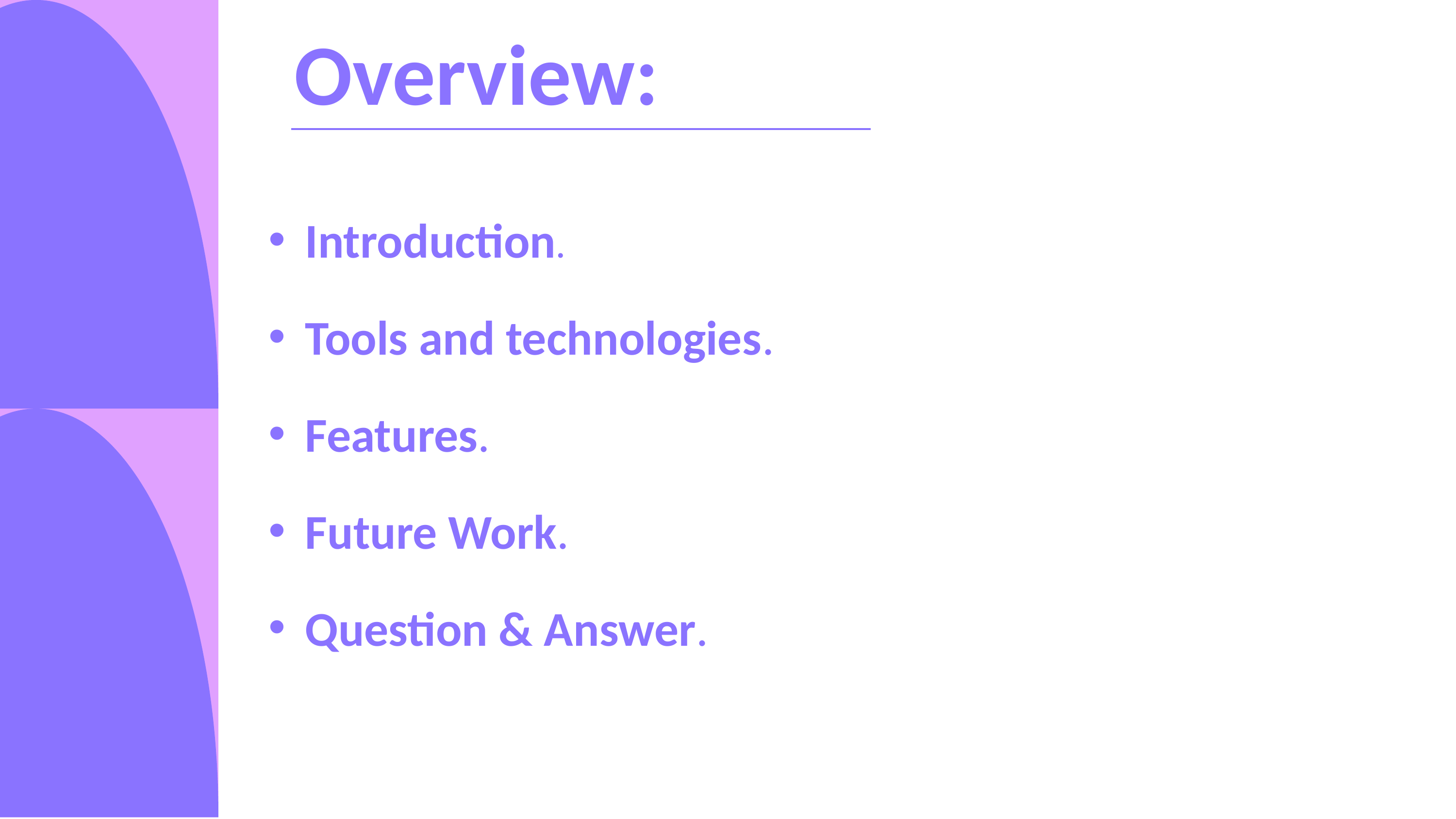

# Overview:

Introduction.

Tools and technologies.

Features.

Future Work.

Question & Answer.